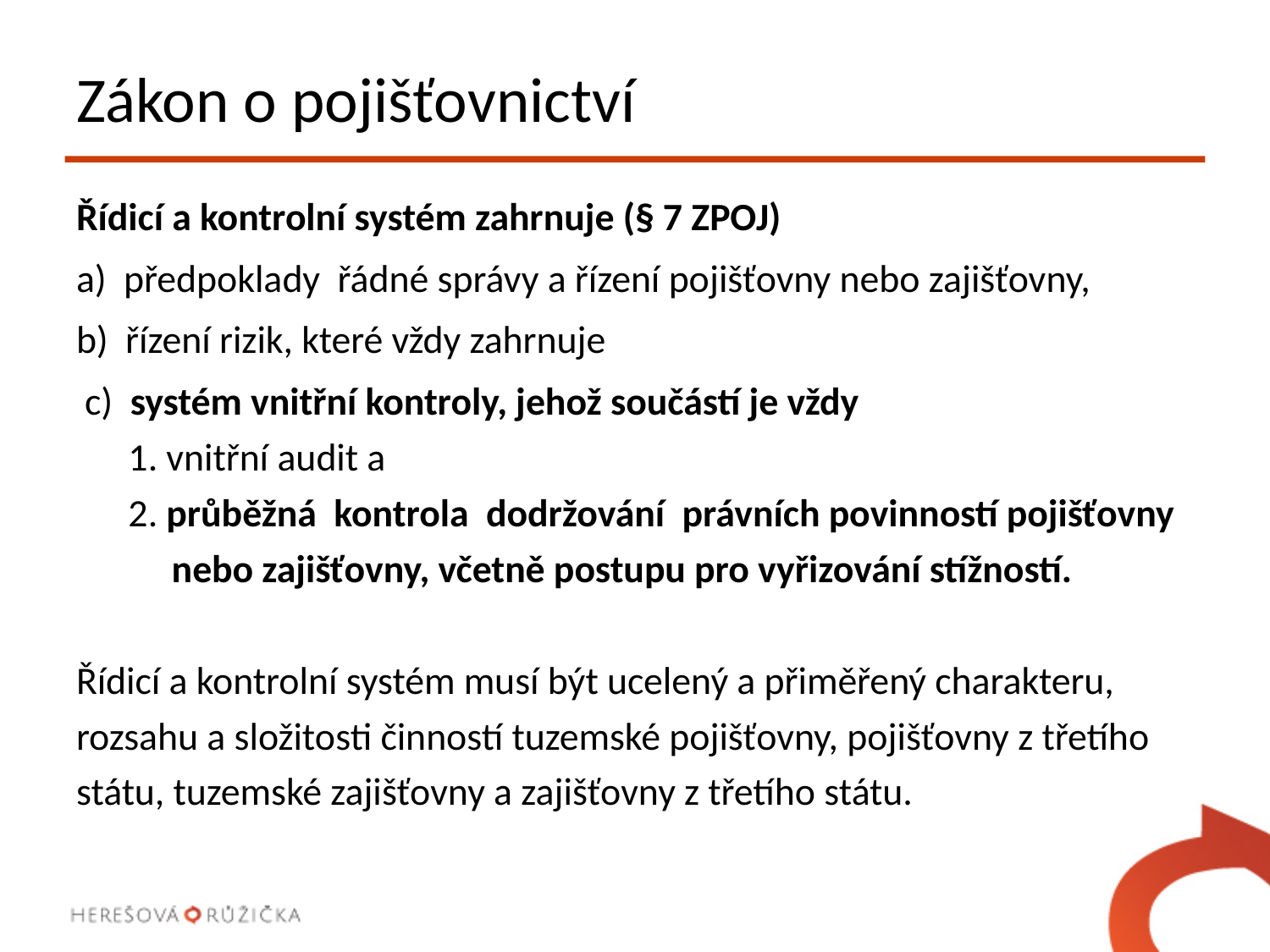

# Zákon o pojišťovnictví

Řídicí a kontrolní systém zahrnuje (§ 7 ZPOJ)
a)  předpoklady  řádné správy a řízení pojišťovny nebo zajišťovny,
b)  řízení rizik, které vždy zahrnuje
 c)  systém vnitřní kontroly, jehož součástí je vždy
      1. vnitřní audit a
      2. průběžná  kontrola  dodržování  právních povinností pojišťovny
           nebo zajišťovny, včetně postupu pro vyřizování stížností.

Řídicí a kontrolní systém musí být ucelený a přiměřený charakteru, rozsahu a složitosti činností tuzemské pojišťovny, pojišťovny z třetího státu, tuzemské zajišťovny a zajišťovny z třetího státu.